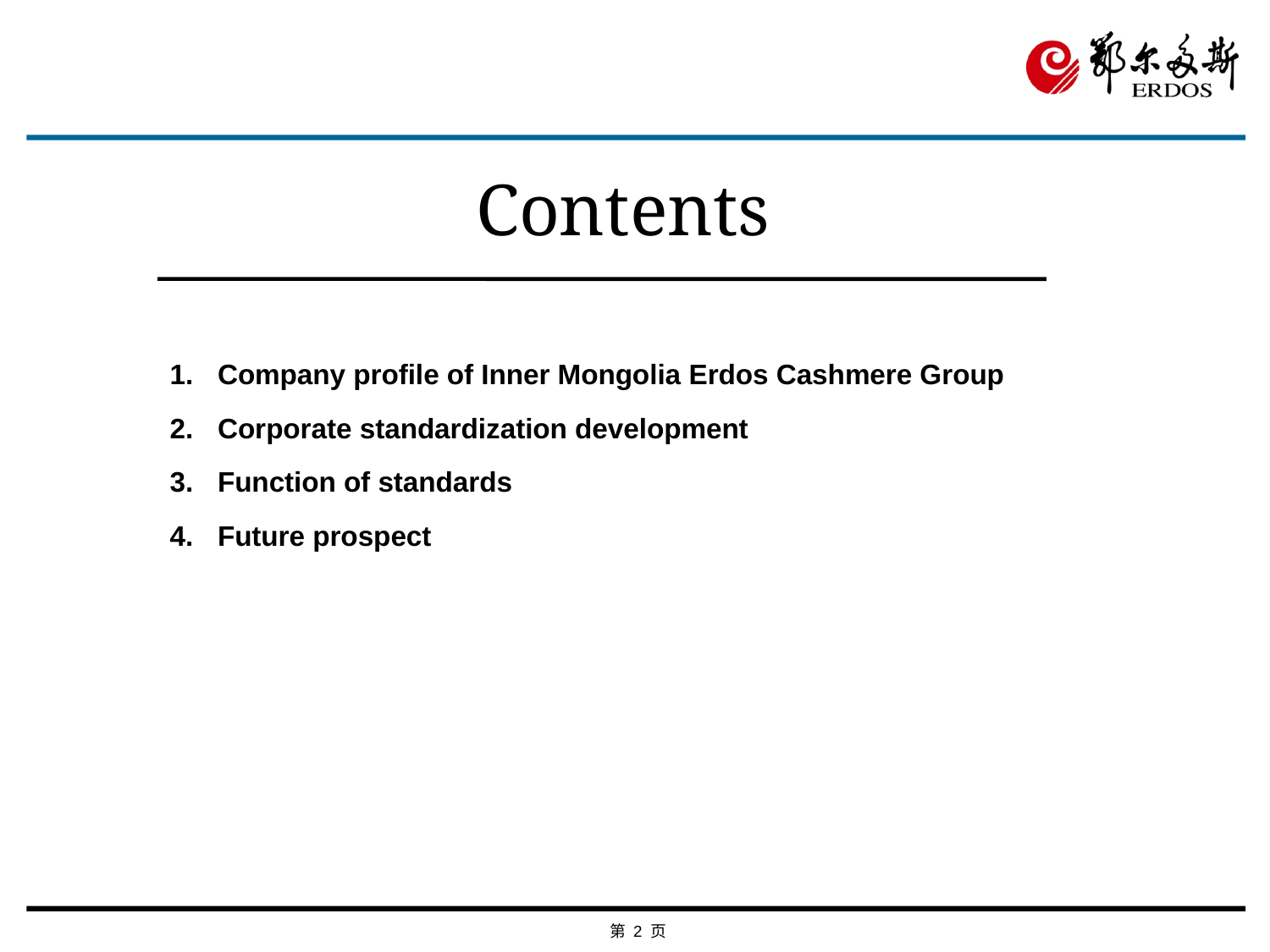

Contents

Company profile of Inner Mongolia Erdos Cashmere Group
Corporate standardization development
Function of standards
Future prospect